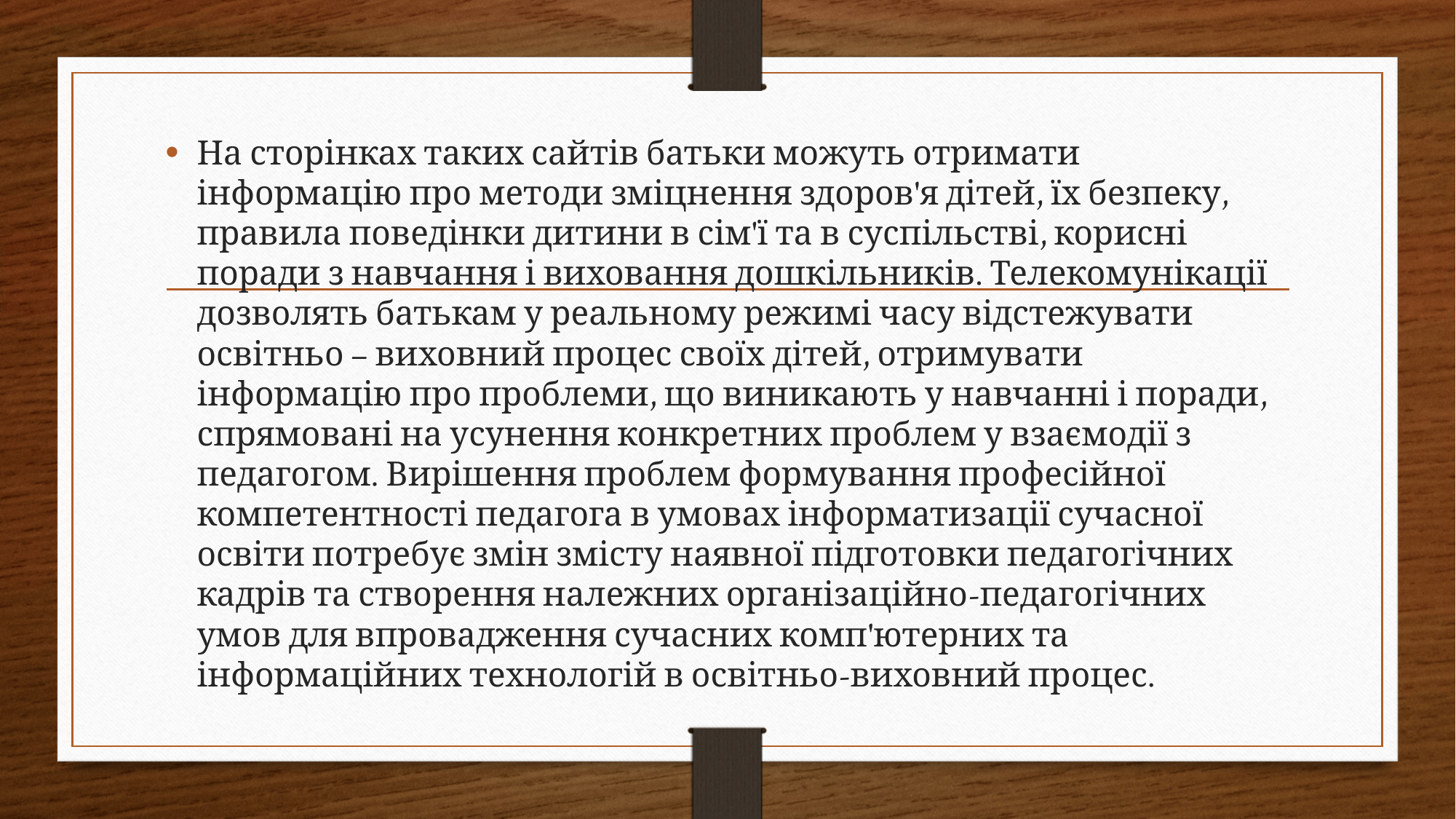

На сторінках таких сайтів батьки можуть отримати інформацію про методи зміцнення здоров'я дітей, їх безпеку, правила поведінки дитини в сім'ї та в суспільстві, корисні поради з навчання і виховання дошкільників. Телекомунікації дозволять батькам у реальному режимі часу відстежувати освітньо – виховний процес своїх дітей, отримувати інформацію про проблеми, що виникають у навчанні і поради, спрямовані на усунення конкретних проблем у взаємодії з педагогом. Вирішення проблем формування професійної компетентності педагога в умовах інформатизації сучасної освіти потребує змін змісту наявної підготовки педагогічних кадрів та створення належних організаційно-педагогічних умов для впровадження сучасних комп'ютерних та інформаційних технологій в освітньо-виховний процес.